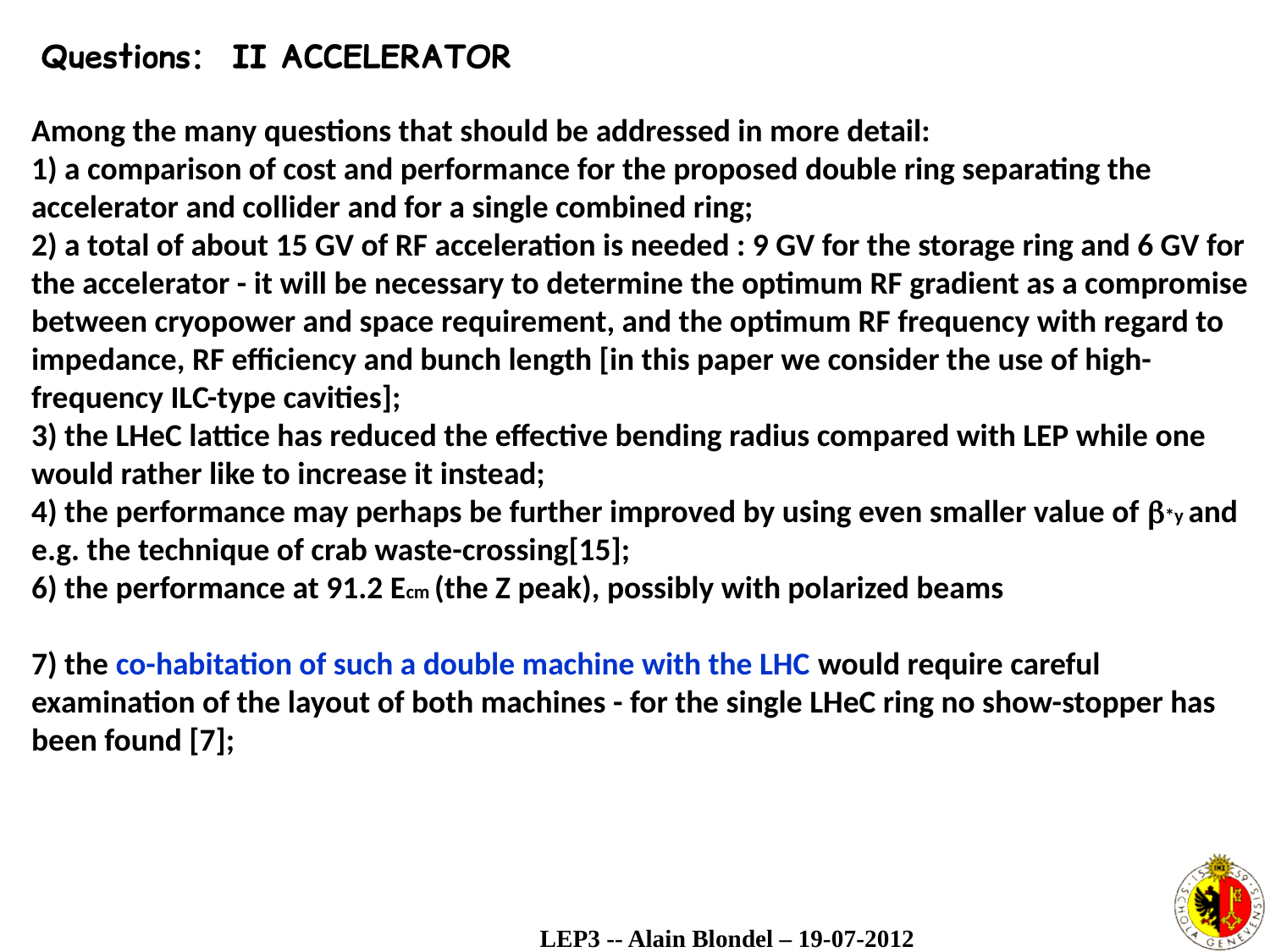

Questions:  II ACCELERATOR
Among the many questions that should be addressed in more detail:
1) a comparison of cost and performance for the proposed double ring separating the accelerator and collider and for a single combined ring;
2) a total of about 15 GV of RF acceleration is needed : 9 GV for the storage ring and 6 GV for the accelerator - it will be necessary to determine the optimum RF gradient as a compromise between cryopower and space requirement, and the optimum RF frequency with regard to impedance, RF efficiency and bunch length [in this paper we consider the use of high-frequency ILC-type cavities];
3) the LHeC lattice has reduced the effective bending radius compared with LEP while one would rather like to increase it instead;
4) the performance may perhaps be further improved by using even smaller value of β*y and e.g. the technique of crab waste-crossing[15];
6) the performance at 91.2 Ecm (the Z peak), possibly with polarized beams

7) the co-habitation of such a double machine with the LHC would require careful examination of the layout of both machines - for the single LHeC ring no show-stopper has been found [7];